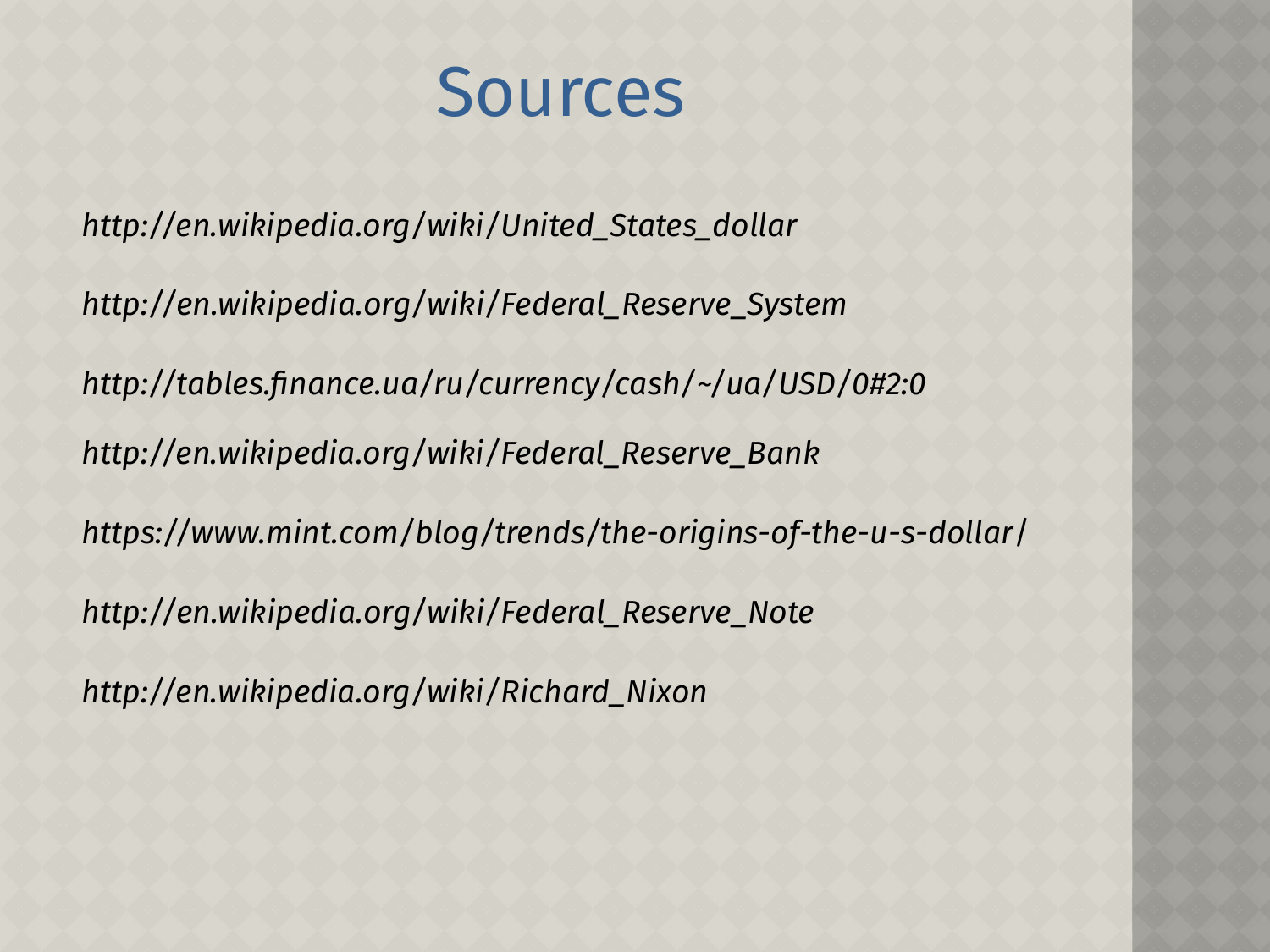

Sources

http://en.wikipedia.org/wiki/United_States_dollar
http://en.wikipedia.org/wiki/Federal_Reserve_System
http://tables.finance.ua/ru/currency/cash/~/ua/USD/0#2:0
http://en.wikipedia.org/wiki/Federal_Reserve_Bank
https://www.mint.com/blog/trends/the-origins-of-the-u-s-dollar/
http://en.wikipedia.org/wiki/Federal_Reserve_Note
http://en.wikipedia.org/wiki/Richard_Nixon